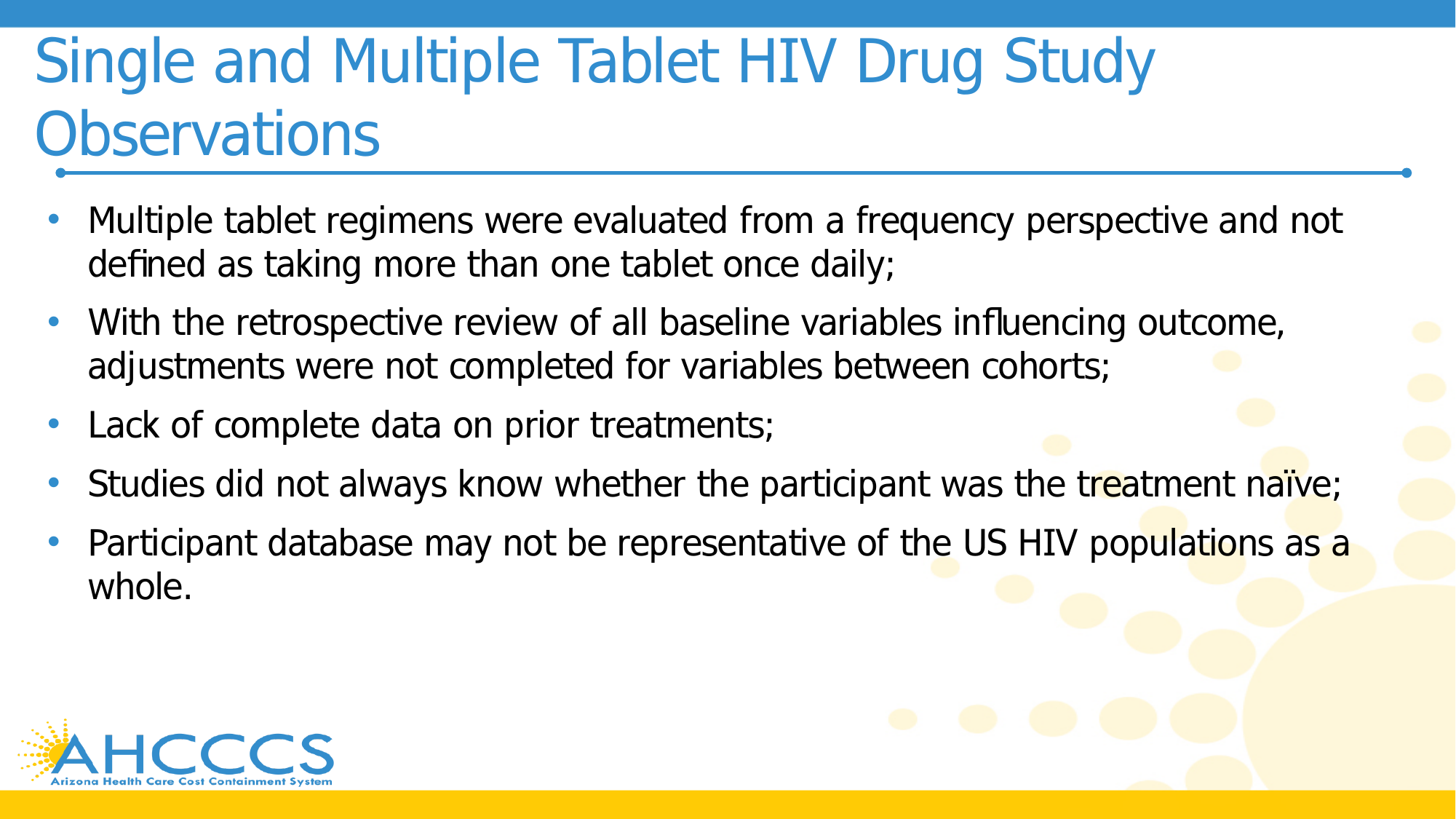

# Single and Multiple Tablet HIV Drug Study Observations
Multiple tablet regimens were evaluated from a frequency perspective and not defined as taking more than one tablet once daily;
With the retrospective review of all baseline variables influencing outcome, adjustments were not completed for variables between cohorts;
Lack of complete data on prior treatments;
Studies did not always know whether the participant was the treatment naïve;
Participant database may not be representative of the US HIV populations as a whole.